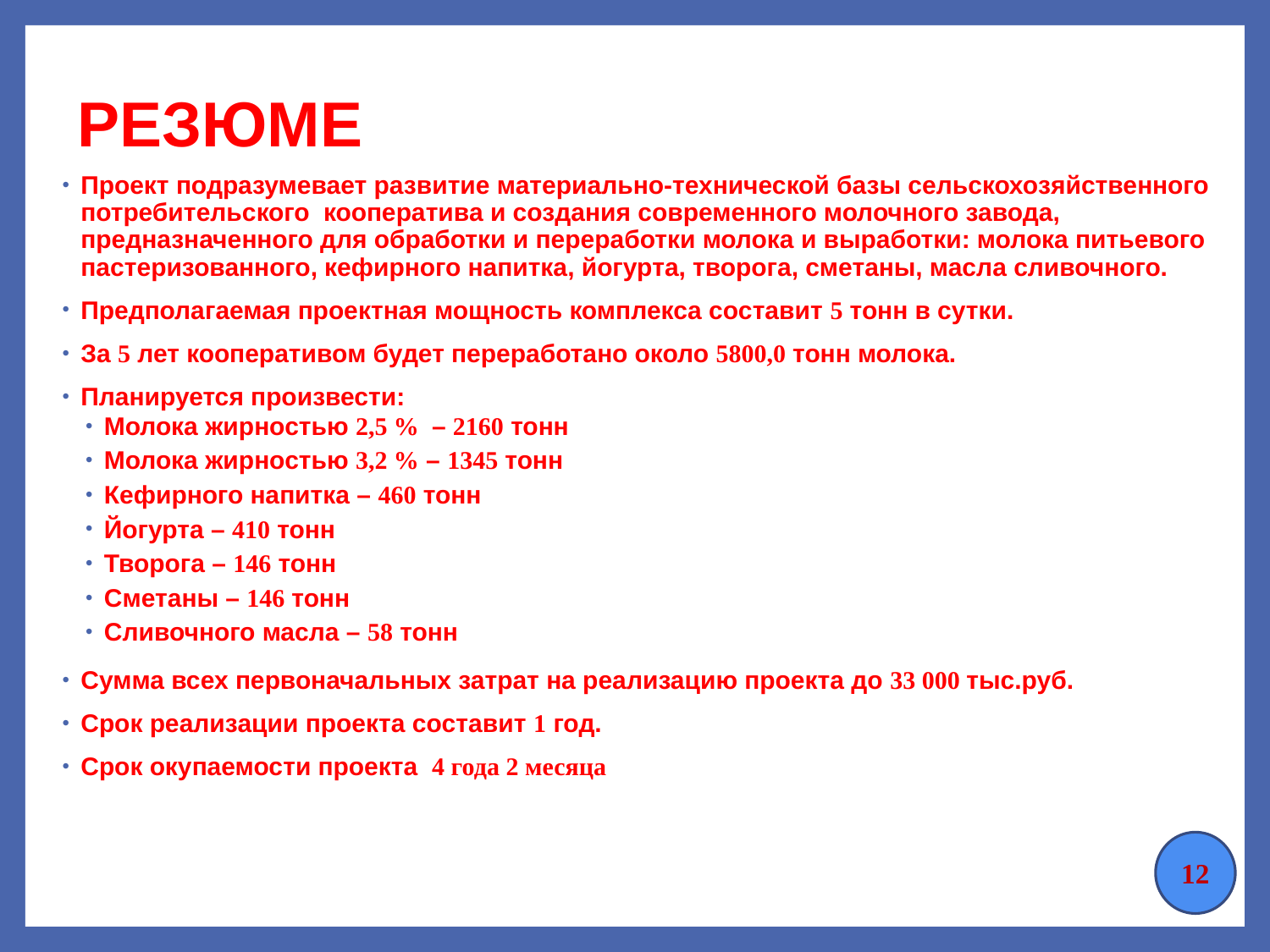

# РЕЗЮМЕ
Проект подразумевает развитие материально-технической базы сельскохозяйственного потребительского  кооператива и создания современного молочного завода, предназначенного для обработки и переработки молока и выработки: молока питьевого пастеризованного, кефирного напитка, йогурта, творога, сметаны, масла сливочного.
Предполагаемая проектная мощность комплекса составит 5 тонн в сутки.
За 5 лет кооперативом будет переработано около 5800,0 тонн молока.
Планируется произвести:
Молока жирностью 2,5 %  – 2160 тонн
Молока жирностью 3,2 % – 1345 тонн
Кефирного напитка – 460 тонн
Йогурта – 410 тонн
Творога – 146 тонн
Сметаны – 146 тонн
Сливочного масла – 58 тонн
Сумма всех первоначальных затрат на реализацию проекта до 33 000 тыс.руб.
Срок реализации проекта составит 1 год.
Срок окупаемости проекта  4 года 2 месяца

12